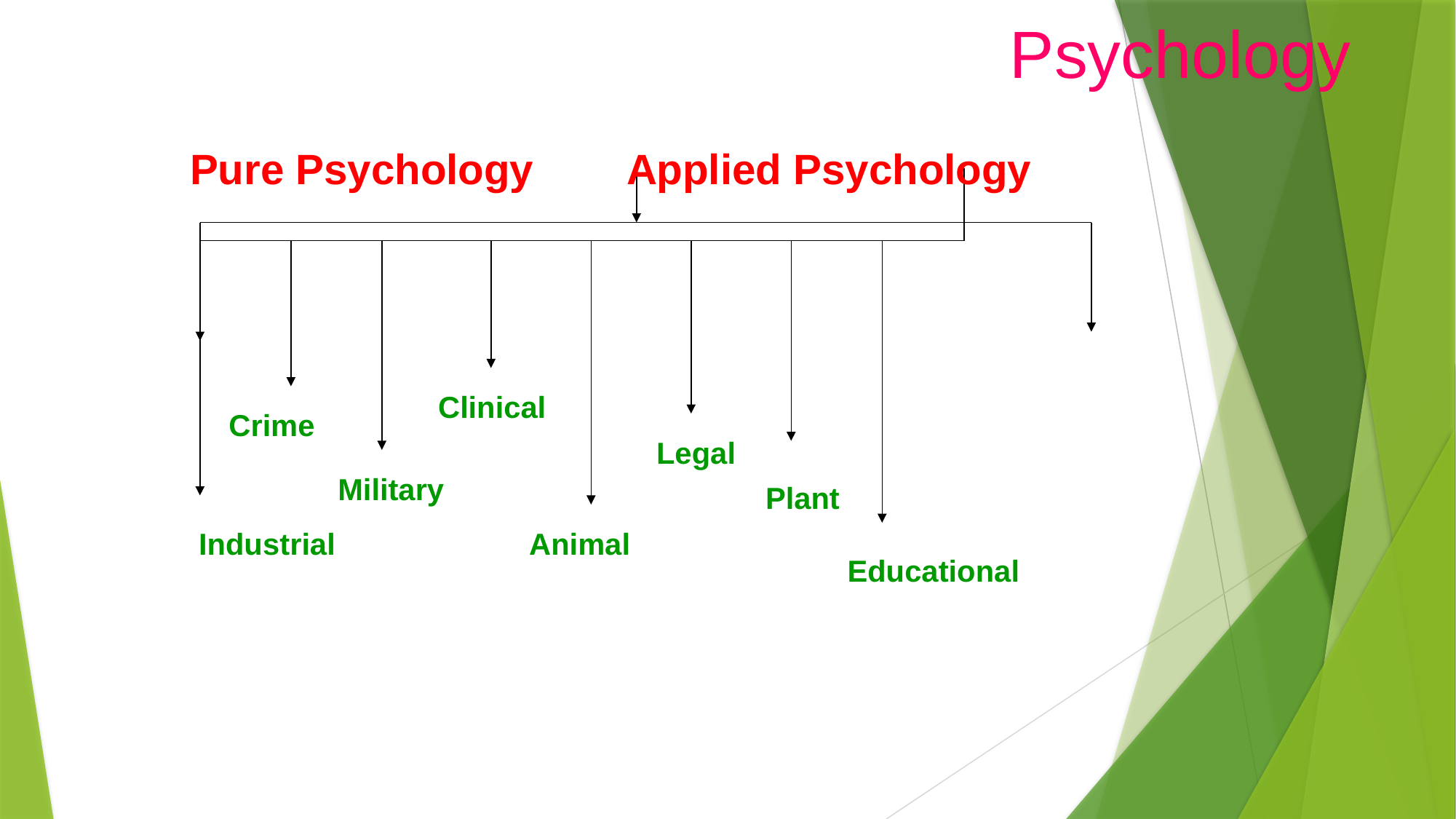

Psychology

	Pure Psychology	Applied Psychology

Clinical
Crime

Legal

Military
Plant

Industrial
Animal
Educational